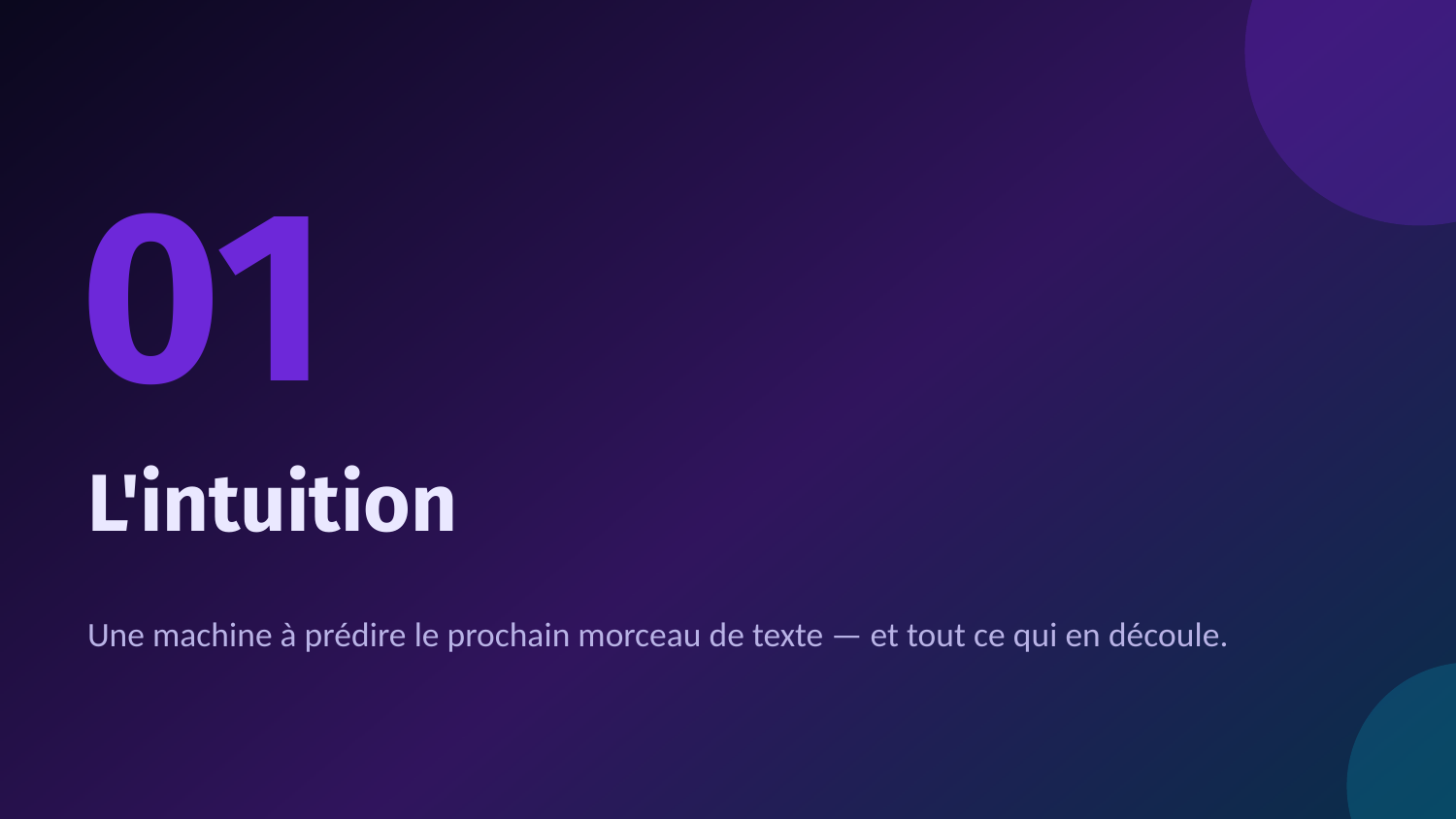

01
L'intuition
Une machine à prédire le prochain morceau de texte — et tout ce qui en découle.